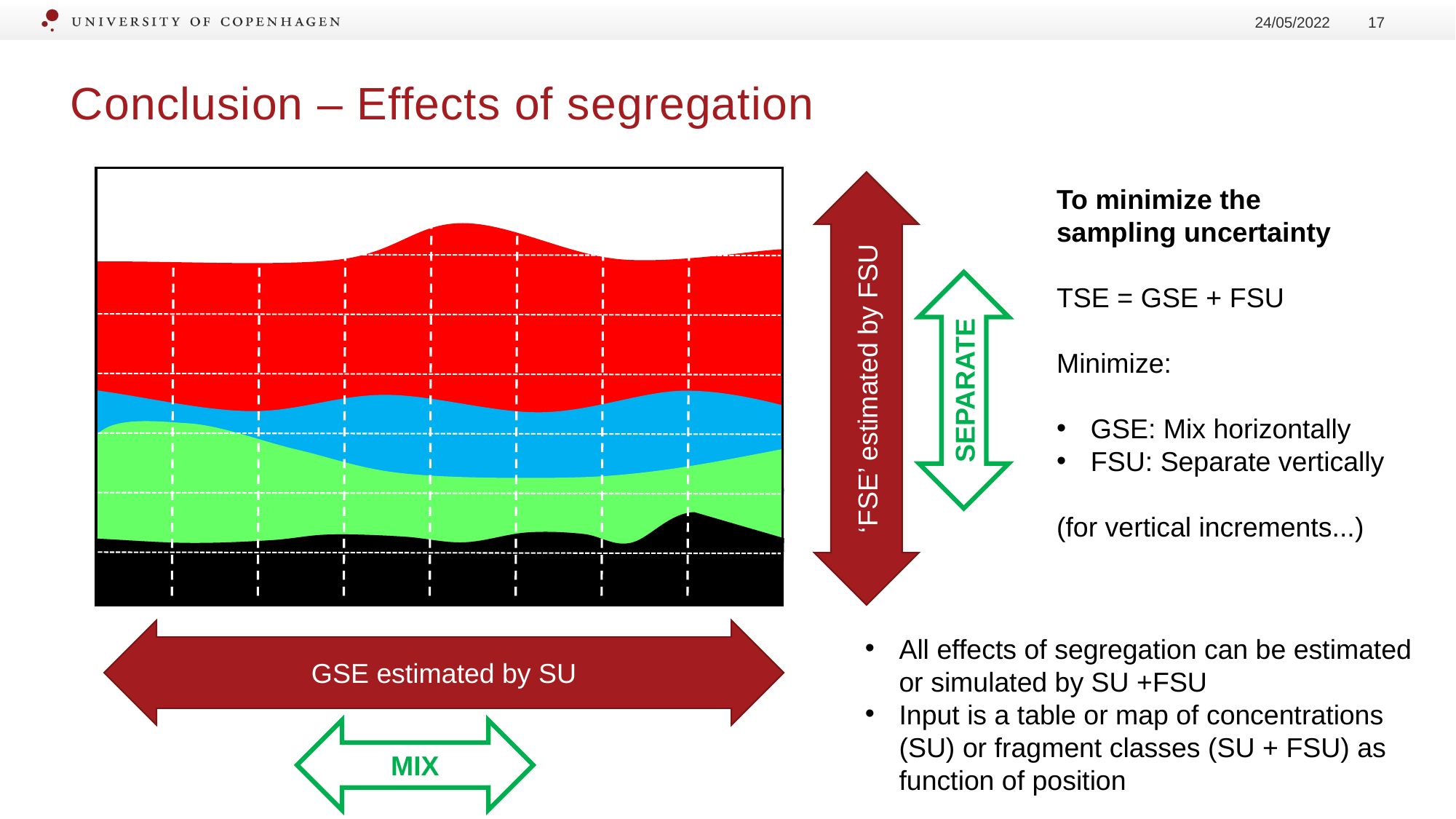

24/05/2022
17
# Conclusion – Effects of segregation

‘FSE’ estimated by FSU
To minimize the
sampling uncertainty

TSE = GSE + FSU

Minimize:

GSE: Mix horizontally
FSU: Separate vertically

(for vertical increments...)
SEPARATE
MIX
GSE estimated by SU
All effects of segregation can be estimated or simulated by SU +FSU
Input is a table or map of concentrations (SU) or fragment classes (SU + FSU) as function of position